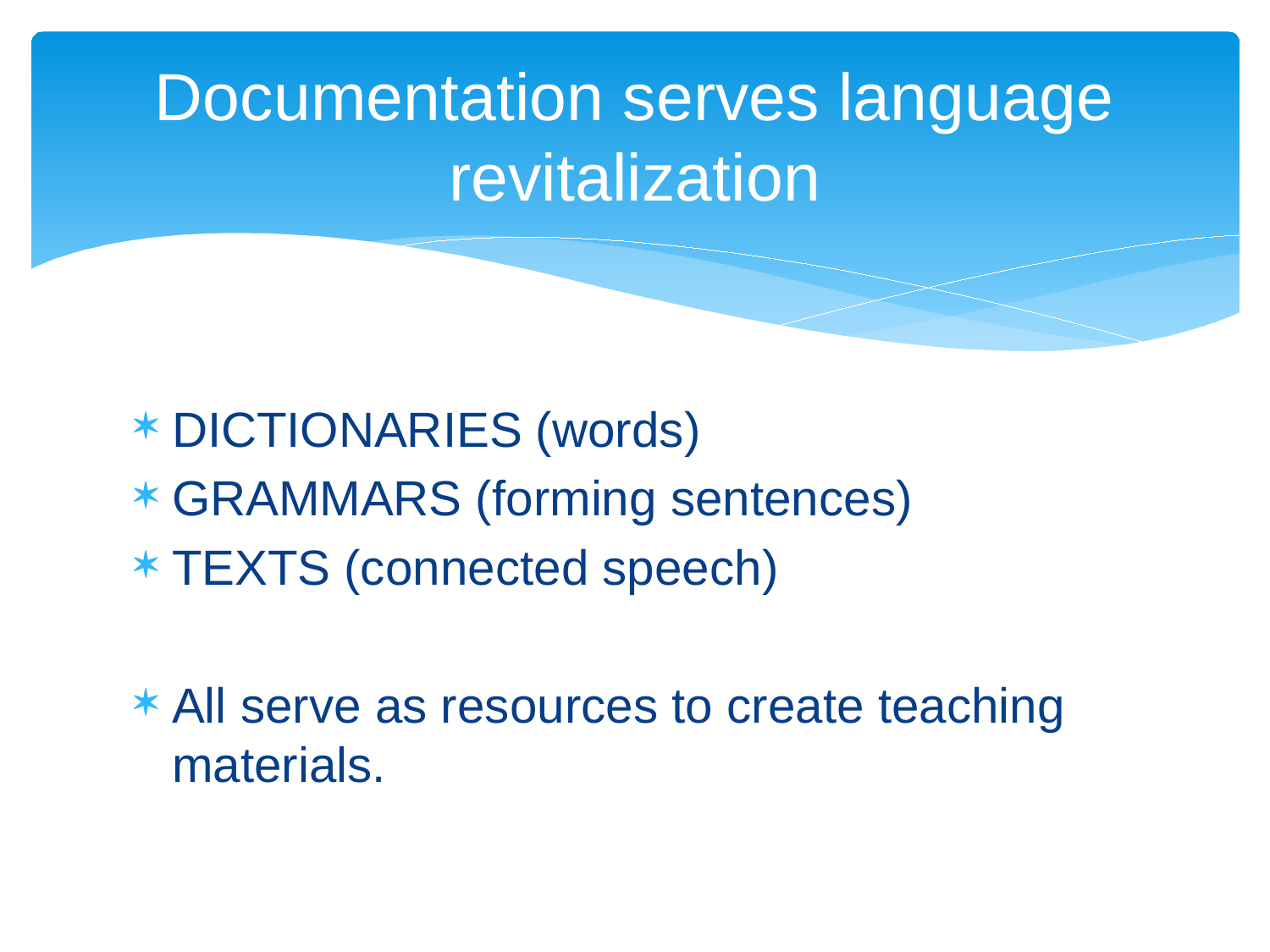

# Documentation serves language revitalization

DICTIONARIES (words)
GRAMMARS (forming sentences)
TEXTS (connected speech)

All serve as resources to create teaching materials.